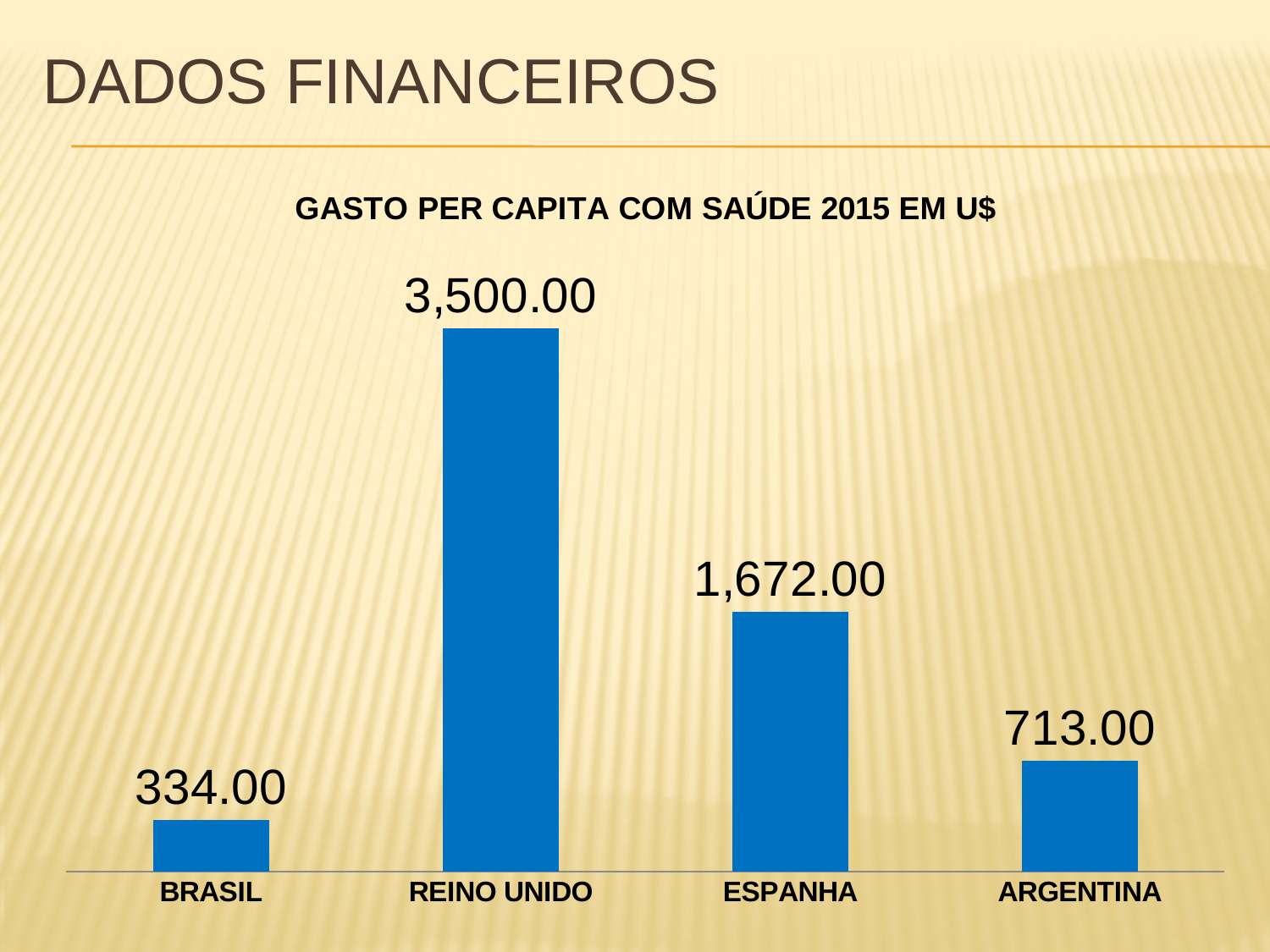

# DADOS FINANCEIROS

### Chart: GASTO PER CAPITA COM SAÚDE 2015 EM U$

| Category |  |
|---|---|
| BRASIL | 334.0 |
| REINO UNIDO | 3500.0 |
| ESPANHA | 1672.0 |
| ARGENTINA | 713.0 |